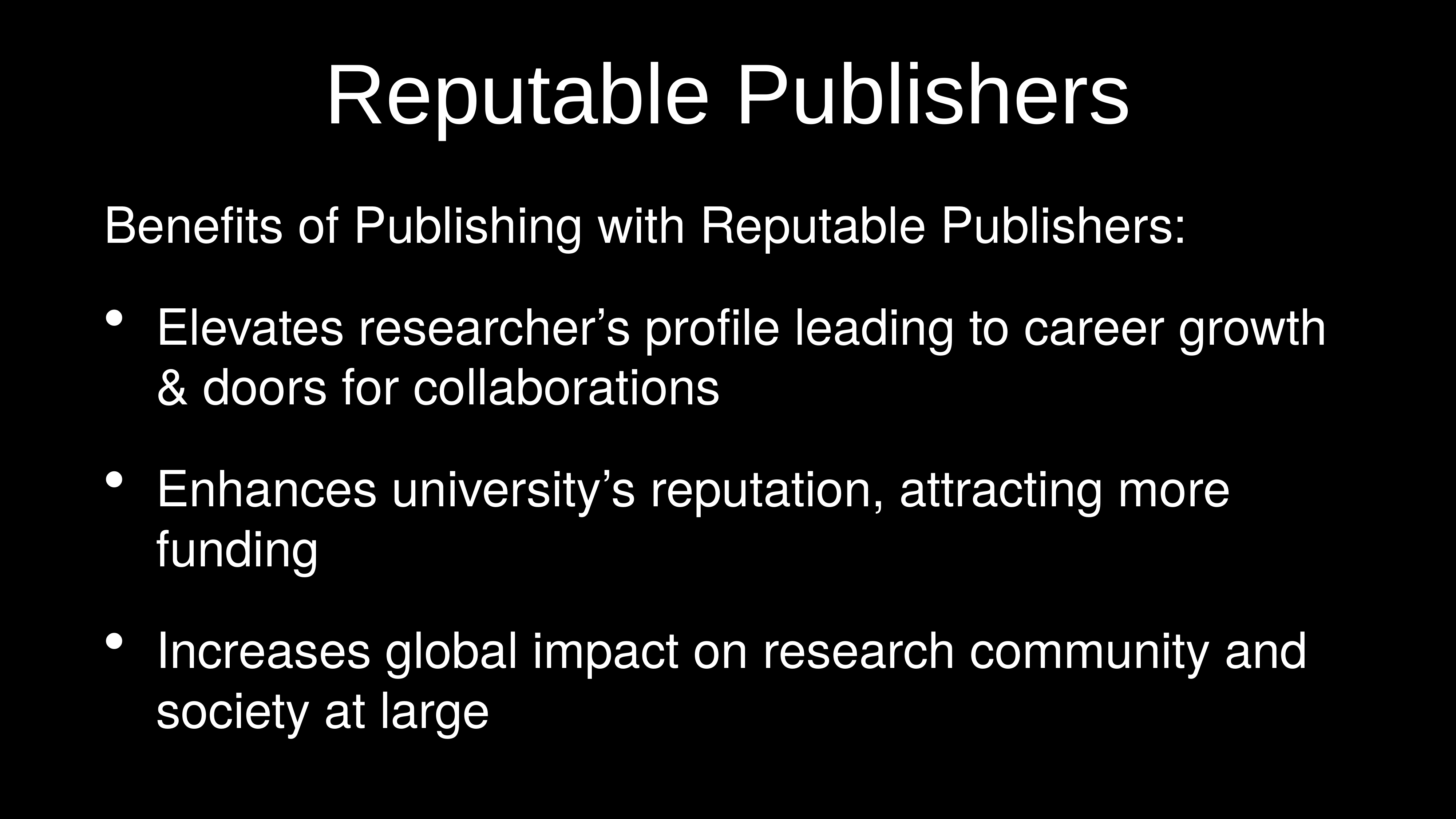

# Reputable Publishers
Benefits of Publishing with Reputable Publishers:
Elevates researcher’s profile leading to career growth & doors for collaborations
Enhances university’s reputation, attracting more funding
Increases global impact on research community and society at large